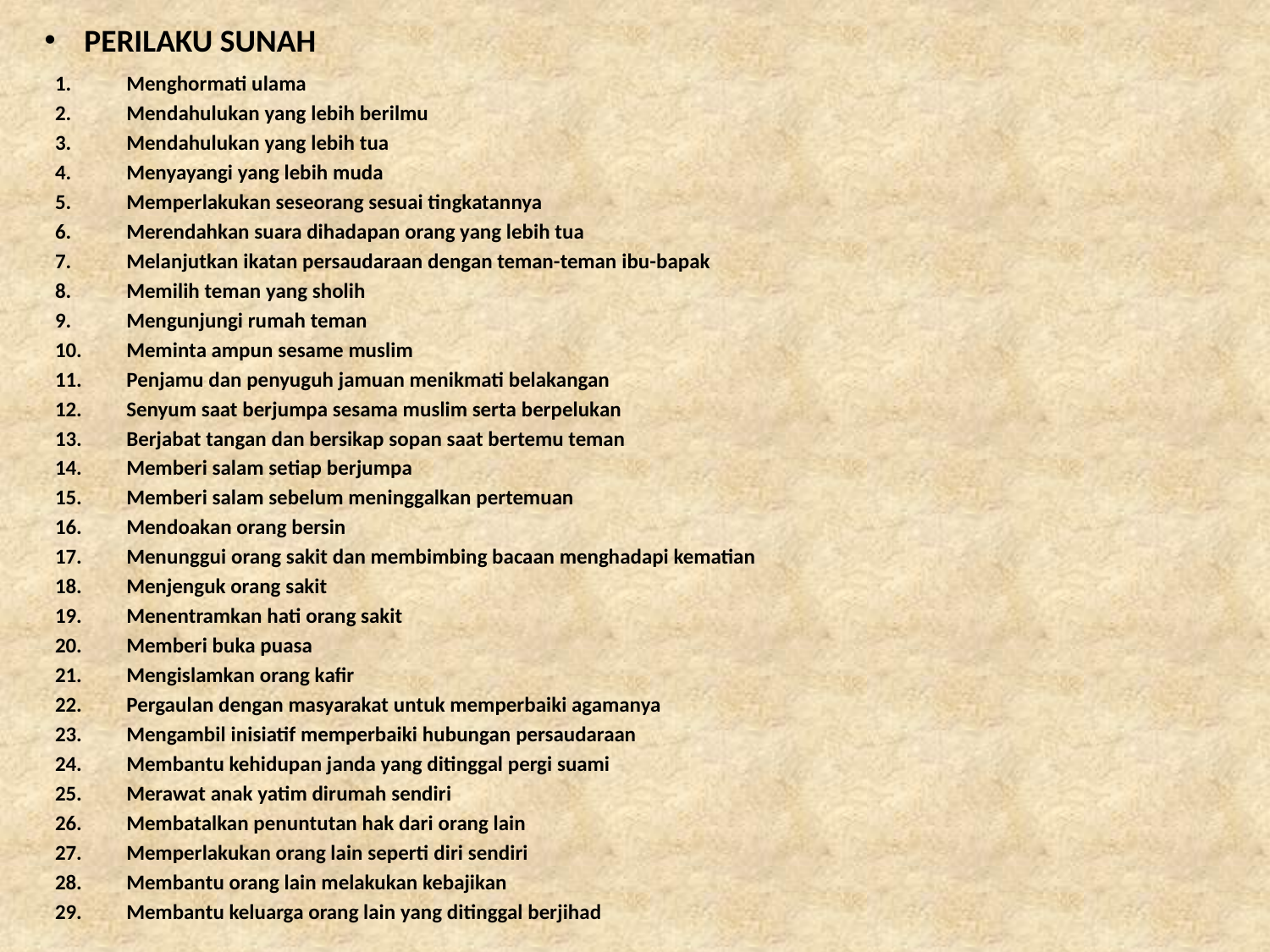

# PERILAKU SUNAH
Menghormati ulama
Mendahulukan yang lebih berilmu
Mendahulukan yang lebih tua
Menyayangi yang lebih muda
Memperlakukan seseorang sesuai tingkatannya
Merendahkan suara dihadapan orang yang lebih tua
Melanjutkan ikatan persaudaraan dengan teman-teman ibu-bapak
Memilih teman yang sholih
Mengunjungi rumah teman
Meminta ampun sesame muslim
Penjamu dan penyuguh jamuan menikmati belakangan
Senyum saat berjumpa sesama muslim serta berpelukan
Berjabat tangan dan bersikap sopan saat bertemu teman
Memberi salam setiap berjumpa
Memberi salam sebelum meninggalkan pertemuan
Mendoakan orang bersin
Menunggui orang sakit dan membimbing bacaan menghadapi kematian
Menjenguk orang sakit
Menentramkan hati orang sakit
Memberi buka puasa
Mengislamkan orang kafir
Pergaulan dengan masyarakat untuk memperbaiki agamanya
Mengambil inisiatif memperbaiki hubungan persaudaraan
Membantu kehidupan janda yang ditinggal pergi suami
Merawat anak yatim dirumah sendiri
Membatalkan penuntutan hak dari orang lain
Memperlakukan orang lain seperti diri sendiri
Membantu orang lain melakukan kebajikan
Membantu keluarga orang lain yang ditinggal berjihad